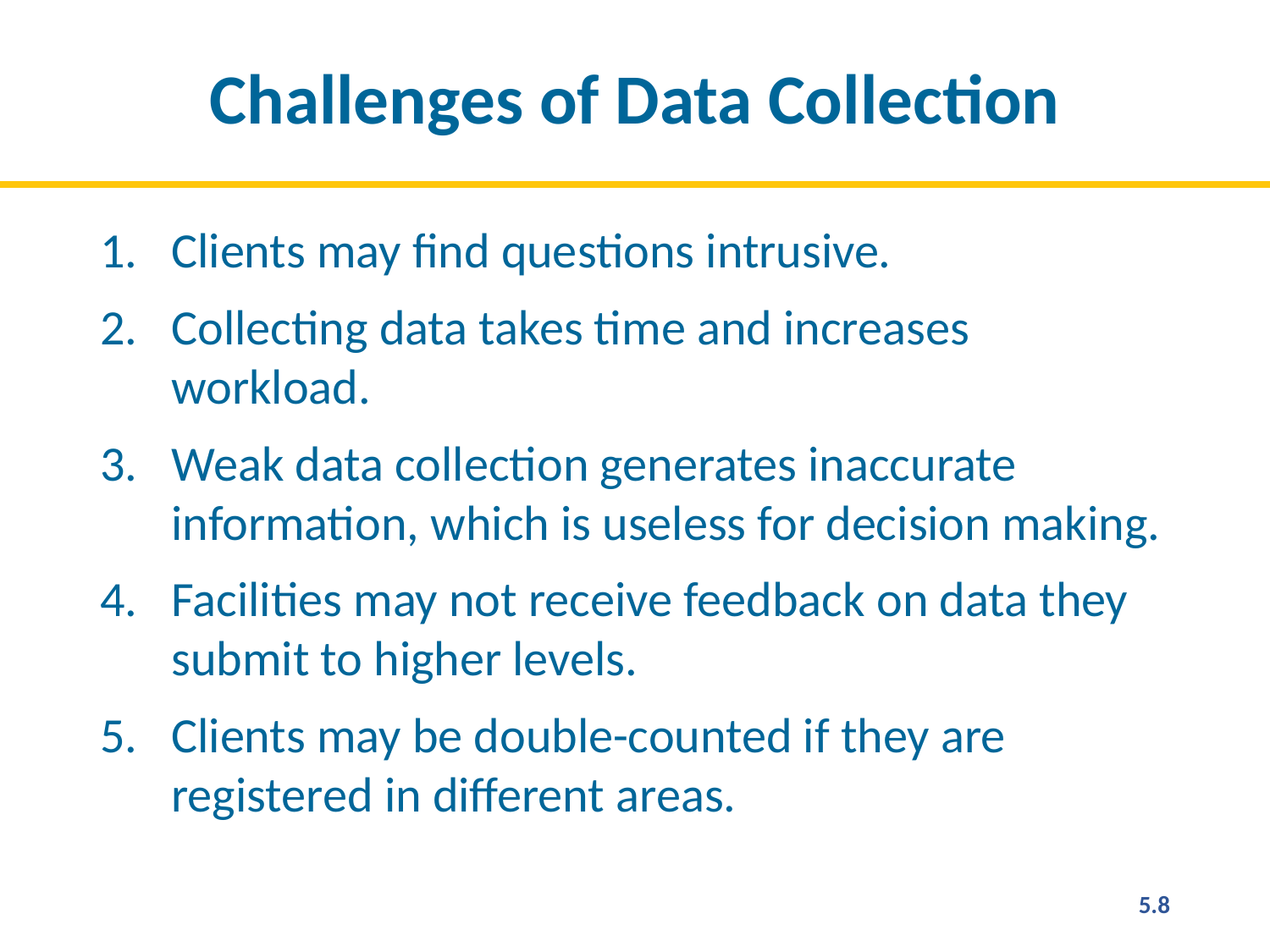

# Challenges of Data Collection
Clients may find questions intrusive.
Collecting data takes time and increases workload.
Weak data collection generates inaccurate information, which is useless for decision making.
Facilities may not receive feedback on data they submit to higher levels.
Clients may be double-counted if they are registered in different areas.

5.8